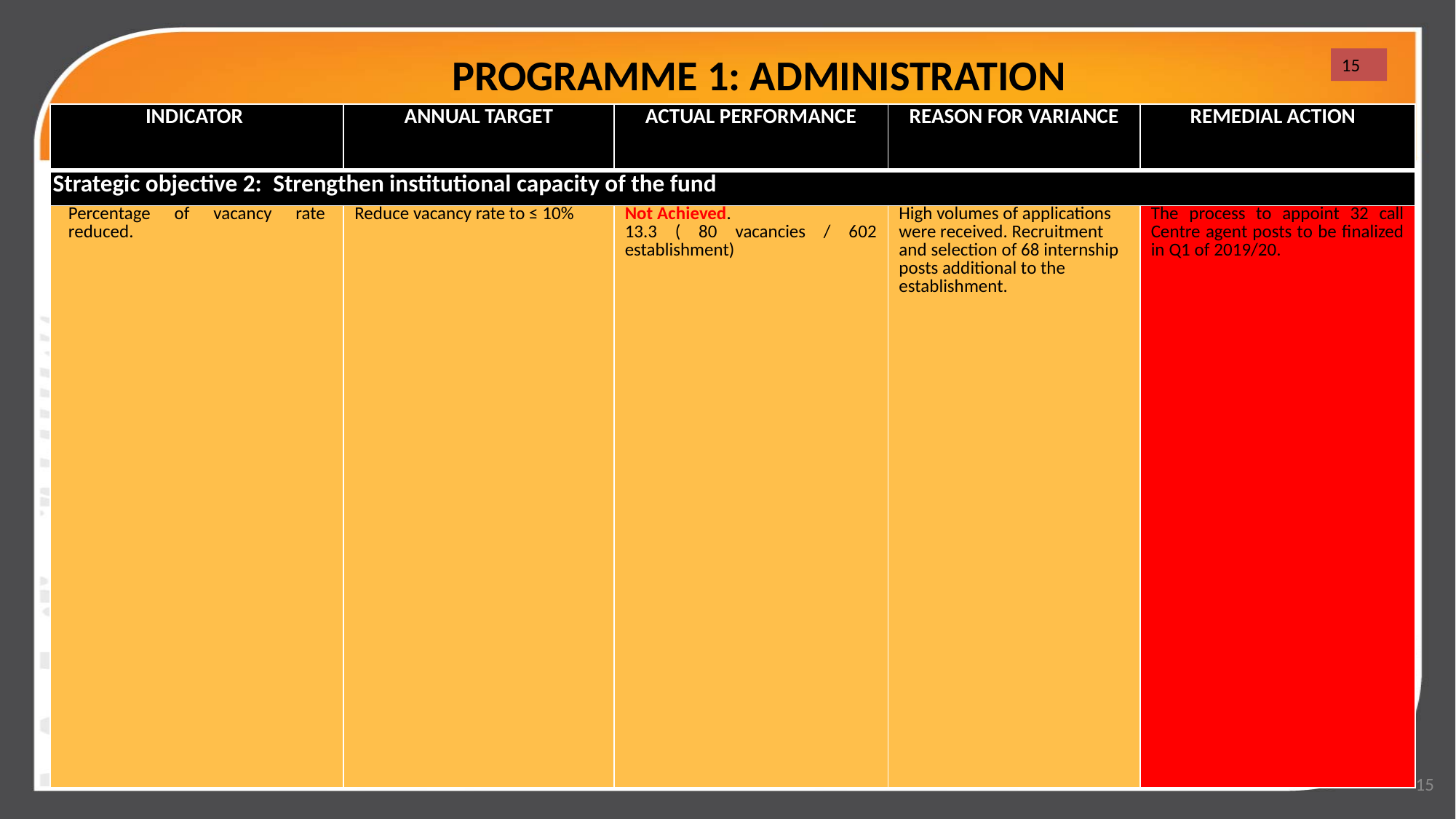

# PROGRAMME 1: ADMINISTRATION
15
| INDICATOR | ANNUAL TARGET | ACTUAL PERFORMANCE | REASON FOR VARIANCE | REMEDIAL ACTION |
| --- | --- | --- | --- | --- |
| Strategic objective 2: Strengthen institutional capacity of the fund |  |  |  |  |
| Percentage of vacancy rate reduced. | Reduce vacancy rate to ≤ 10% | Not Achieved. 13.3 ( 80 vacancies / 602 establishment) | High volumes of applications were received. Recruitment and selection of 68 internship posts additional to the establishment. | The process to appoint 32 call Centre agent posts to be finalized in Q1 of 2019/20. |
15